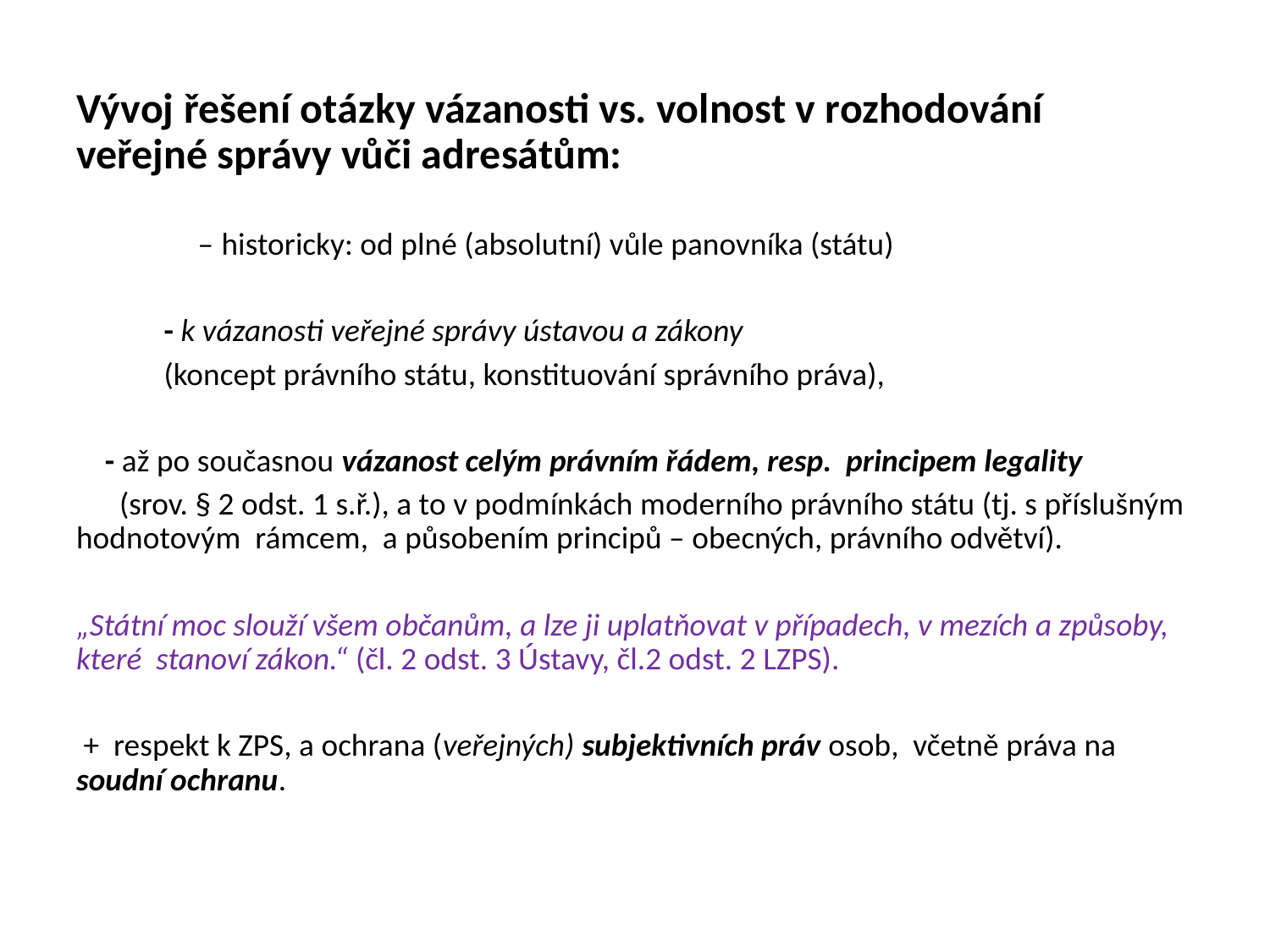

# Vývoj řešení otázky vázanosti vs. volnost v rozhodování veřejné správy vůči adresátům:

                 – historicky: od plné (absolutní) vůle panovníka (státu)

    	- k vázanosti veřejné správy ústavou a zákony
	(koncept právního státu, konstituování správního práva),

    - až po současnou vázanost celým právním řádem, resp.  principem legality
      (srov. § 2 odst. 1 s.ř.), a to v podmínkách moderního právního státu (tj. s příslušným hodnotovým  rámcem,  a působením principů – obecných, právního odvětví).

„Státní moc slouží všem občanům, a lze ji uplatňovat v případech, v mezích a způsoby, které  stanoví zákon.“ (čl. 2 odst. 3 Ústavy, čl.2 odst. 2 LZPS).

 +  respekt k ZPS, a ochrana (veřejných) subjektivních práv osob,  včetně práva na soudní ochranu.